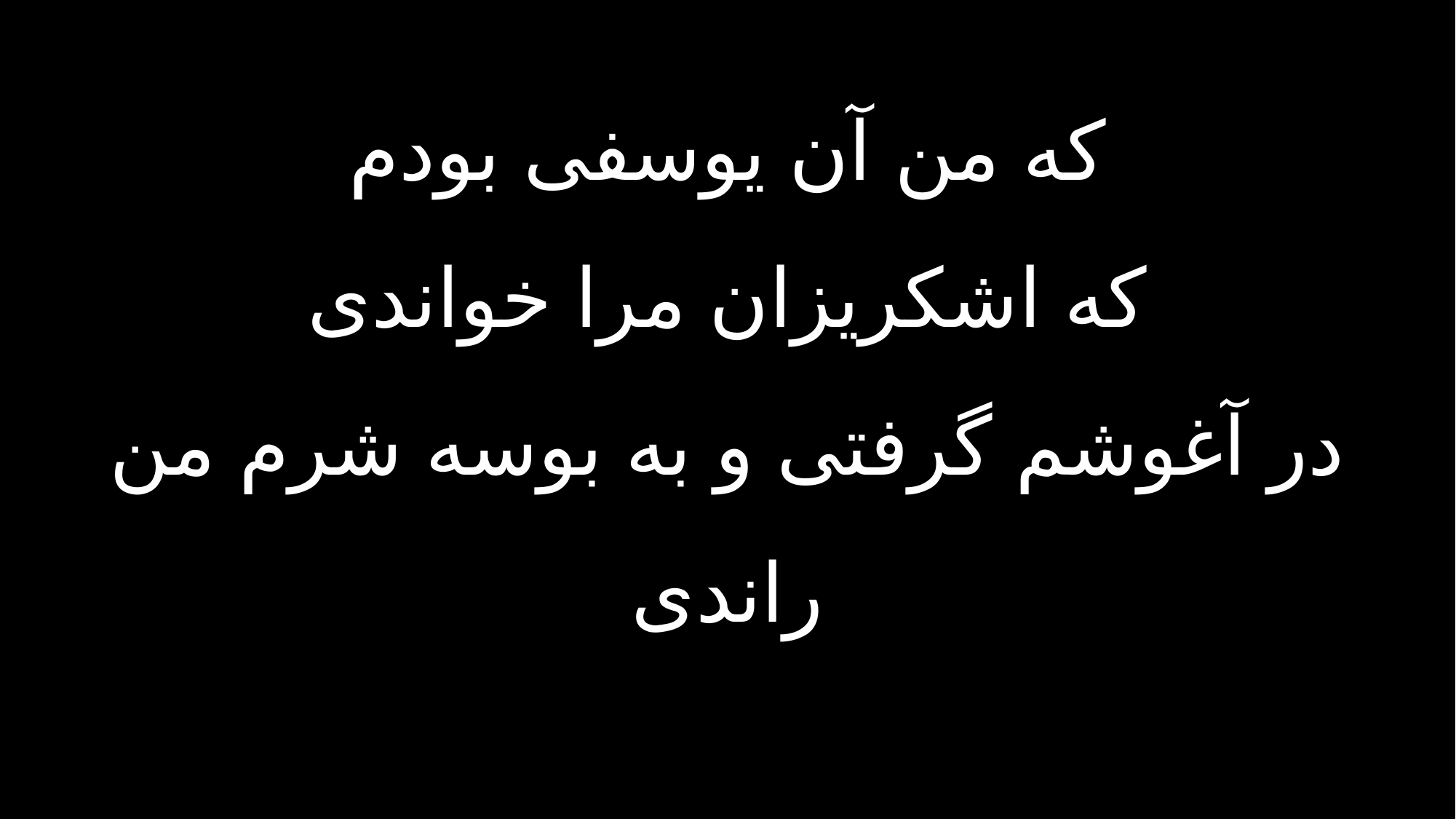

که من آن یوسفی بودم
که اشکریزان مرا خواندی
در آغوشم گرفتی و به بوسه شرم من راندی